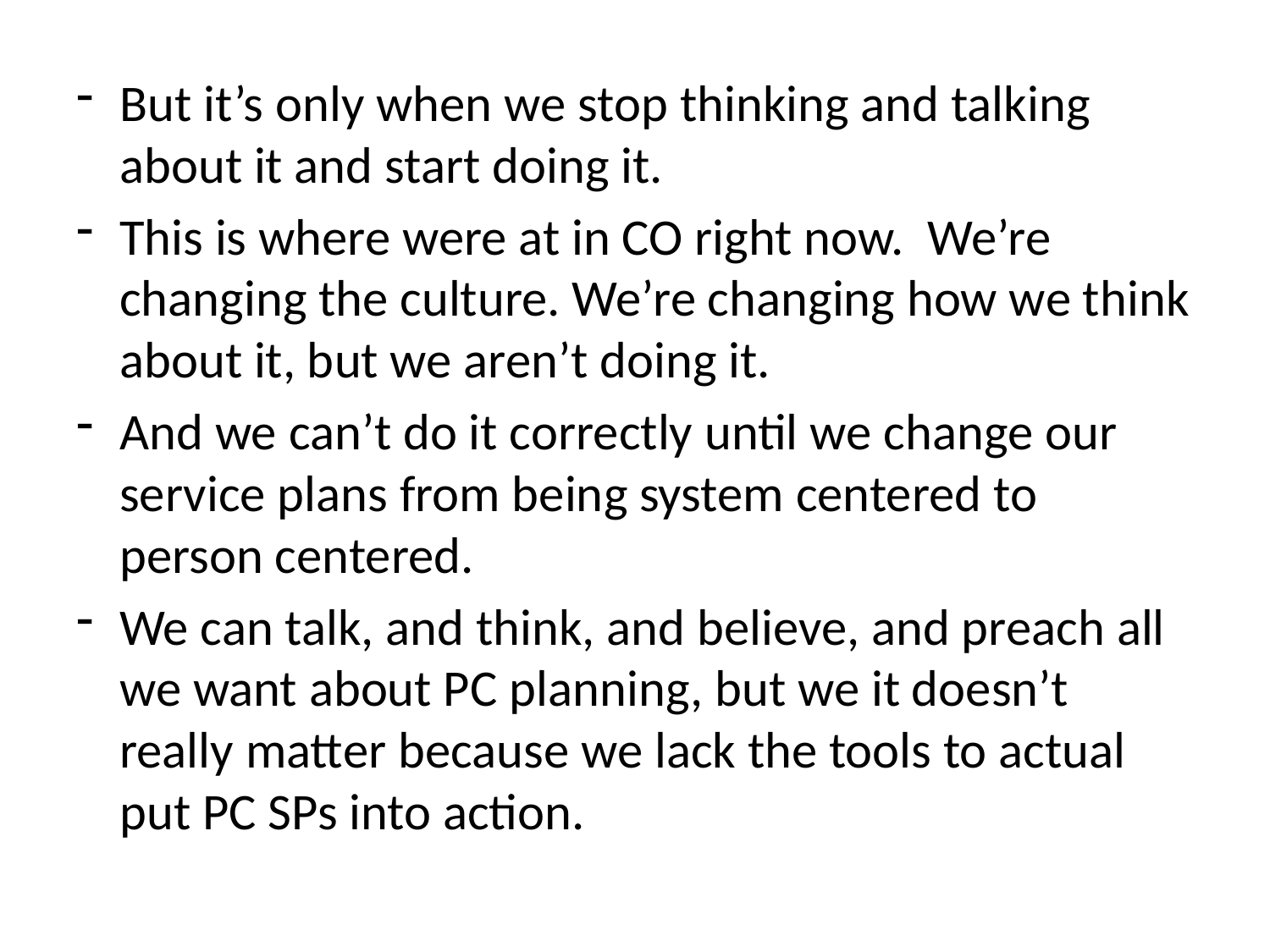

But it’s only when we stop thinking and talking about it and start doing it.
This is where were at in CO right now.  We’re changing the culture. We’re changing how we think about it, but we aren’t doing it.
And we can’t do it correctly until we change our service plans from being system centered to person centered.
We can talk, and think, and believe, and preach all we want about PC planning, but we it doesn’t really matter because we lack the tools to actual put PC SPs into action.